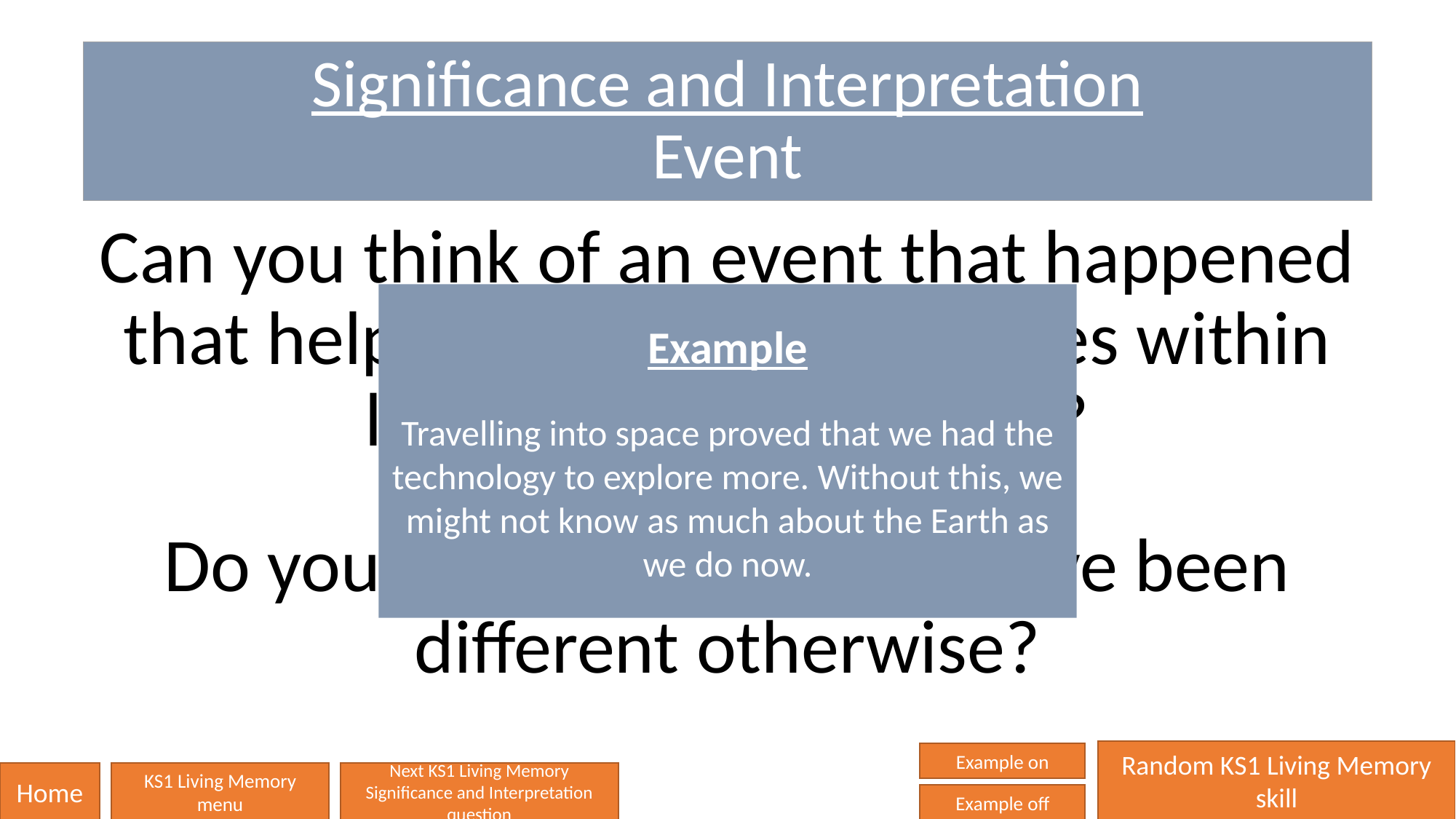

# Significance and Interpretation Event
Can you think of an event that happened that helped make those changes within living memory happen?

Do you think things might have been different otherwise?
Example

Travelling into space proved that we had the technology to explore more. Without this, we might not know as much about the Earth as we do now.
Random KS1 Living Memory skill
Example on
Home
KS1 Living Memory
menu
Next KS1 Living Memory
Significance and Interpretation question
Example off